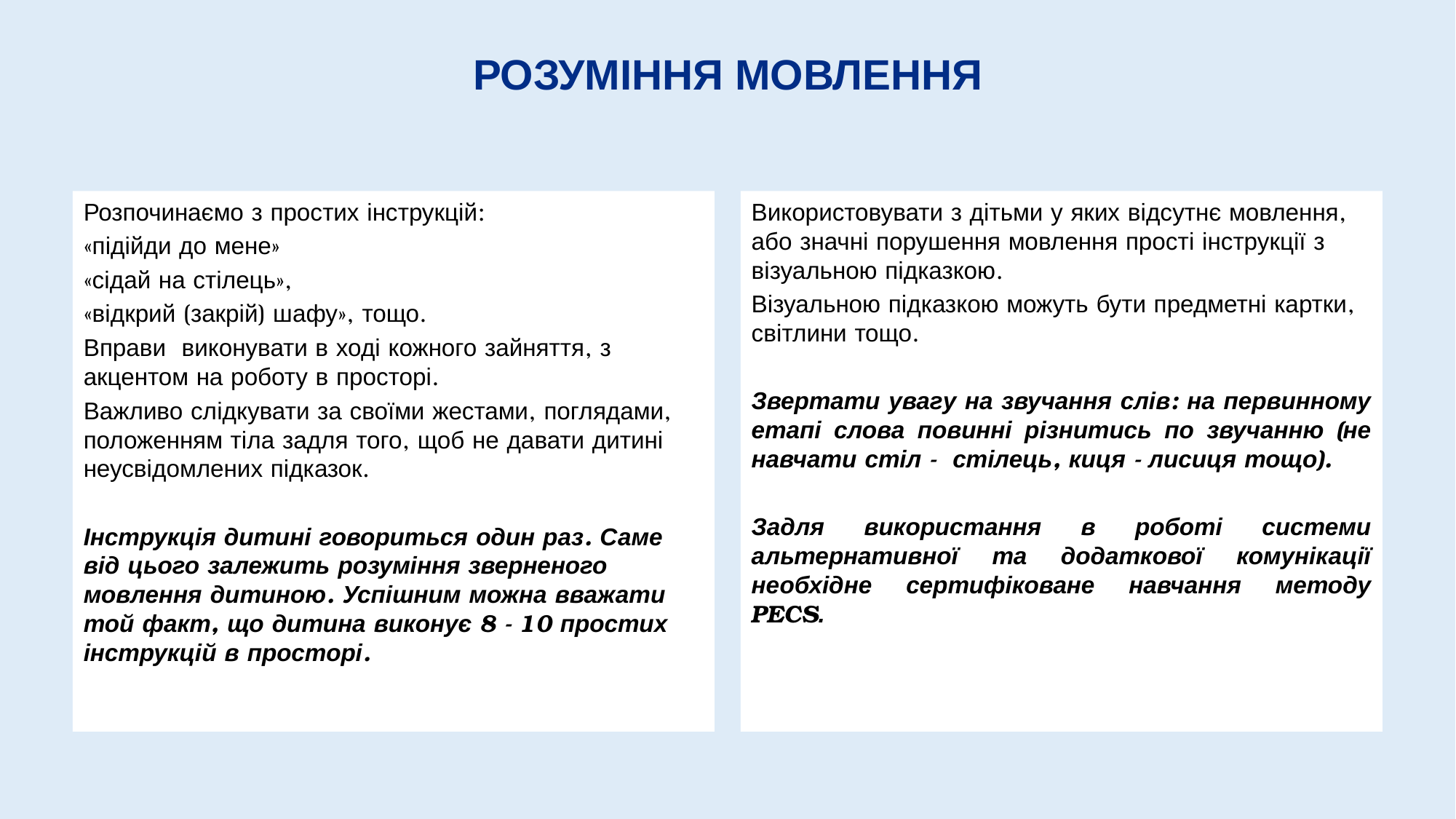

# РОЗУМІННЯ МОВЛЕННЯ
Розпочинаємо з простих інструкцій:
«підійди до мене»
«сідай на стілець»,
«відкрий (закрій) шафу», тощо.
Вправи  виконувати в ході кожного зайняття, з акцентом на роботу в просторі.
Важливо слідкувати за своїми жестами, поглядами, положенням тіла задля того, щоб не давати дитині неусвідомлених підказок.

Інструкція дитині говориться один раз. Саме від цього залежить розуміння зверненого мовлення дитиною. Успішним можна вважати той факт, що дитина виконує 8 - 10 простих інструкцій в просторі.
Використовувати з дітьми у яких відсутнє мовлення, або значні порушення мовлення прості інструкції з візуальною підказкою.
Візуальною підказкою можуть бути предметні картки, світлини тощо.

Звертати увагу на звучання слів: на первинному етапі слова повинні різнитись по звучанню (не навчати стіл -  стілець, киця - лисиця тощо).

Задля використання в роботі системи альтернативної та додаткової комунікації необхідне сертифіковане навчання методу PECS.